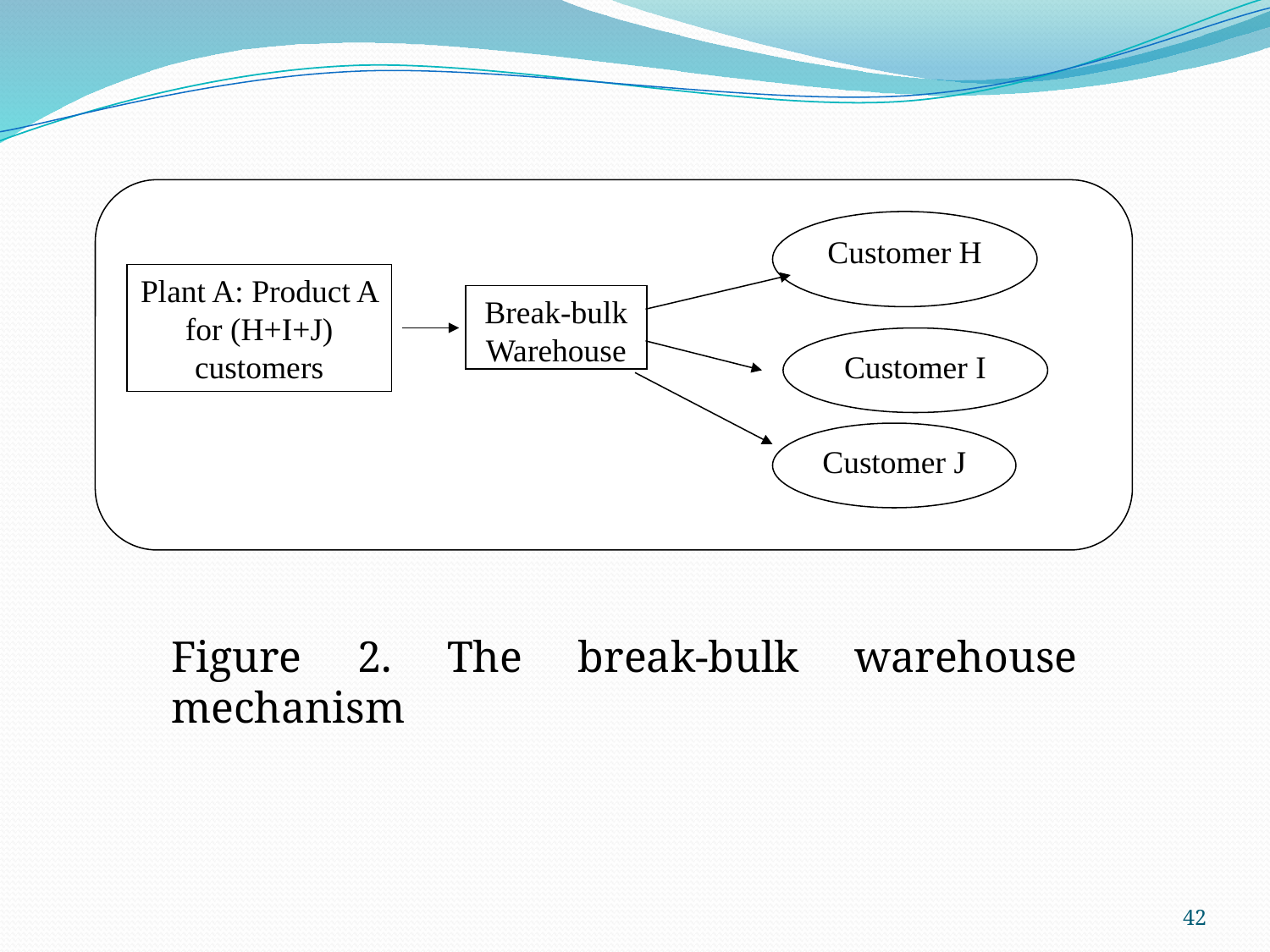

Customer H
Plant A: Product A for (H+I+J) customers
Break-bulk
Warehouse
Customer I

Customer J

Figure 2. The break-bulk warehouse mechanism
42